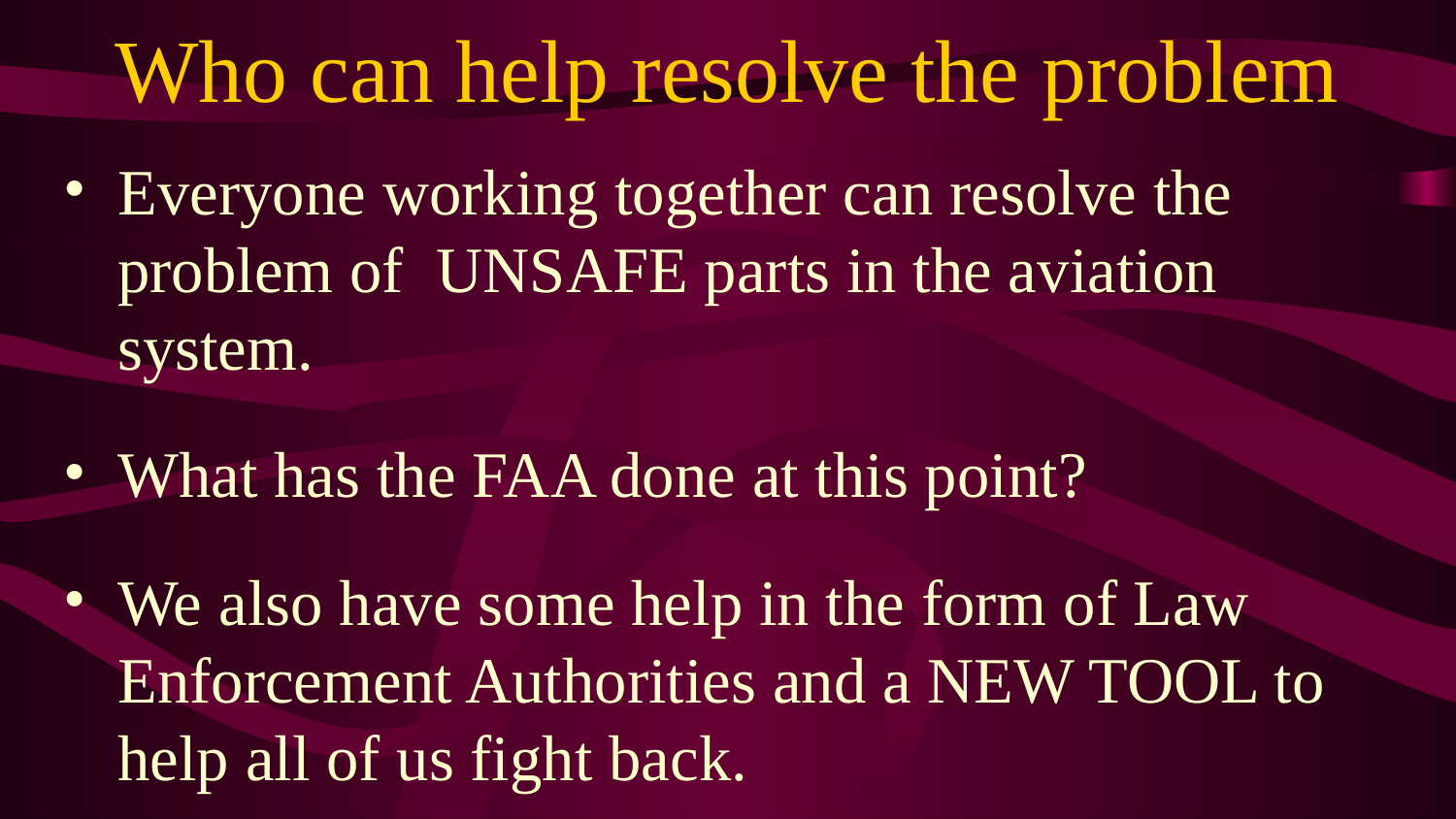

# Who can help resolve the problem
Everyone working together can resolve the problem of  UNSAFE parts in the aviation system.

What has the FAA done at this point?

We also have some help in the form of Law Enforcement Authorities and a NEW TOOL to help all of us fight back.